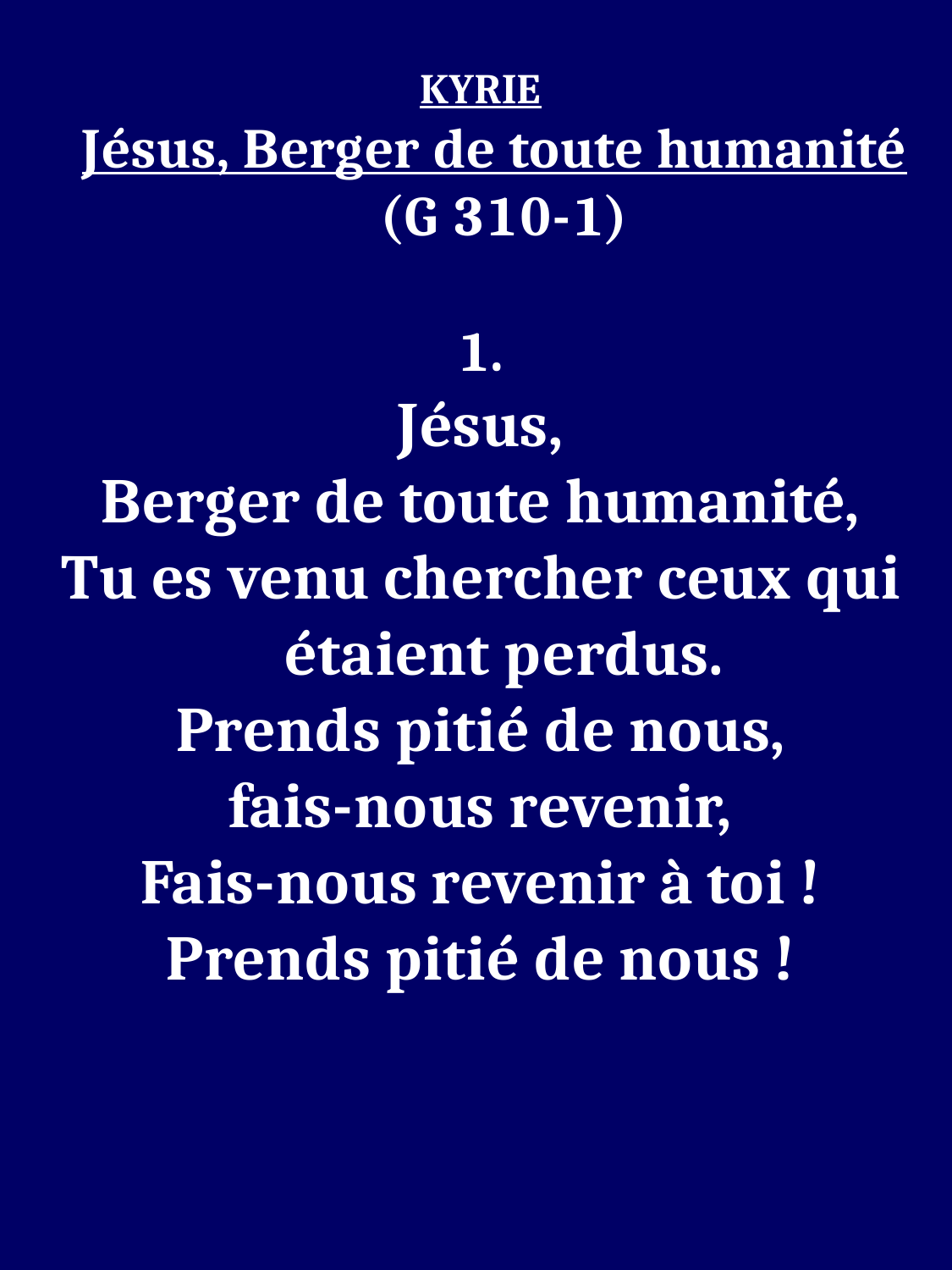

KYRIE
   Jésus, Berger de toute humanité (G 310-1)

1.
Jésus,
Berger de toute humanité,
Tu es venu chercher ceux qui étaient perdus.
Prends pitié de nous,
fais-nous revenir,
Fais-nous revenir à toi !
Prends pitié de nous !